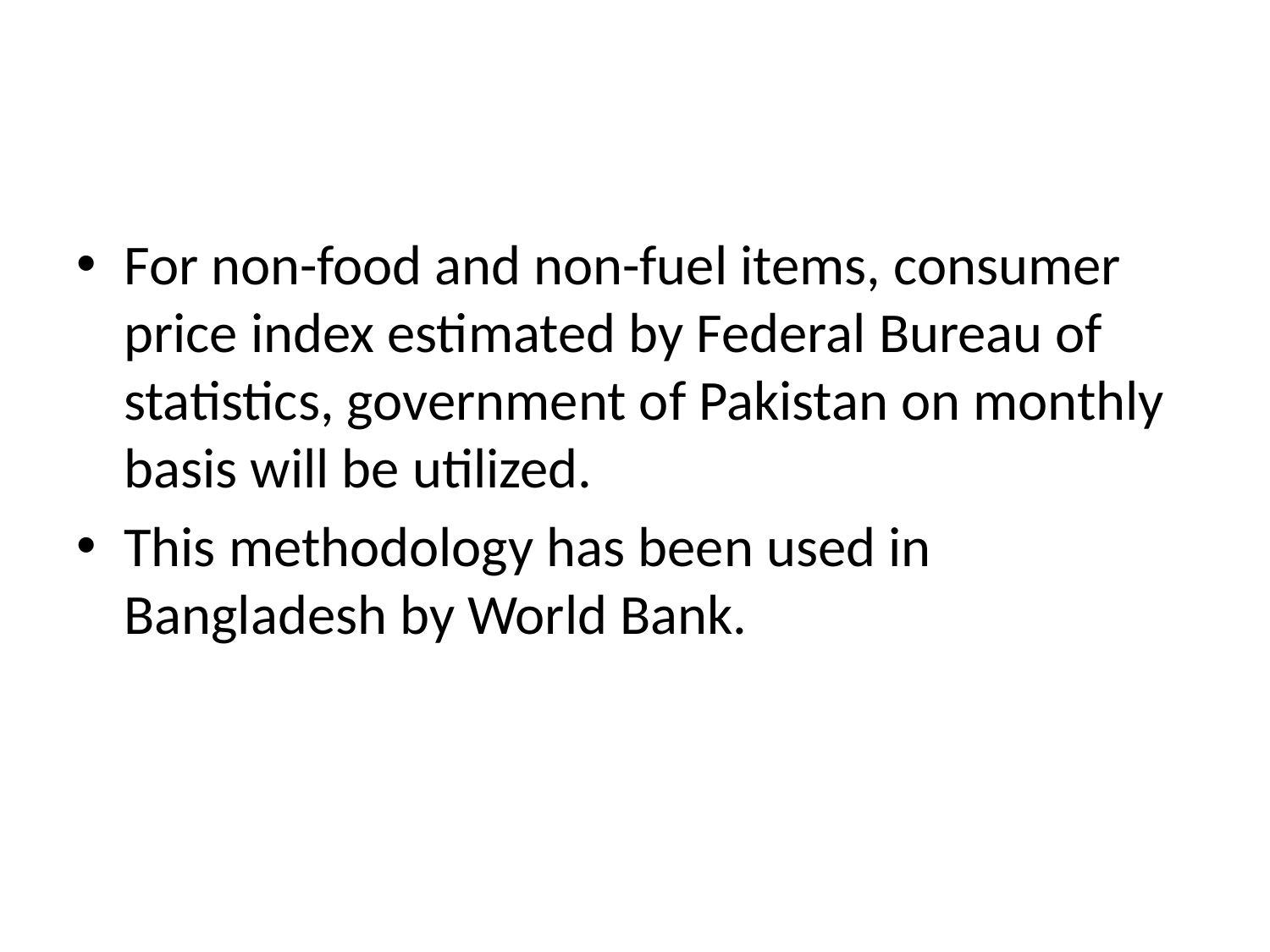

#
For non-food and non-fuel items, consumer price index estimated by Federal Bureau of statistics, government of Pakistan on monthly basis will be utilized.
This methodology has been used in Bangladesh by World Bank.